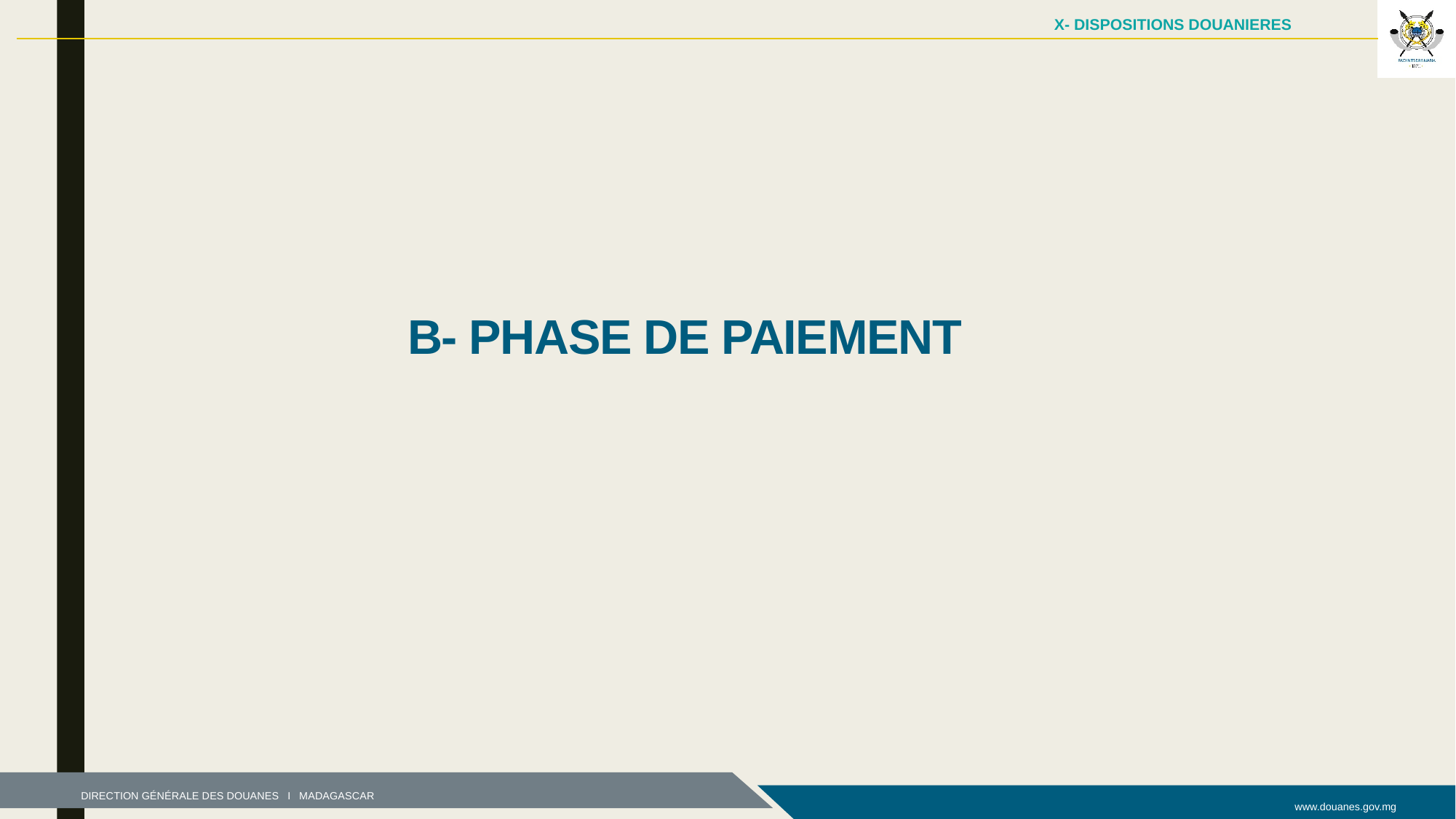

X- DISPOSITIONS DOUANIERES

B- PHASE DE PAIEMENT